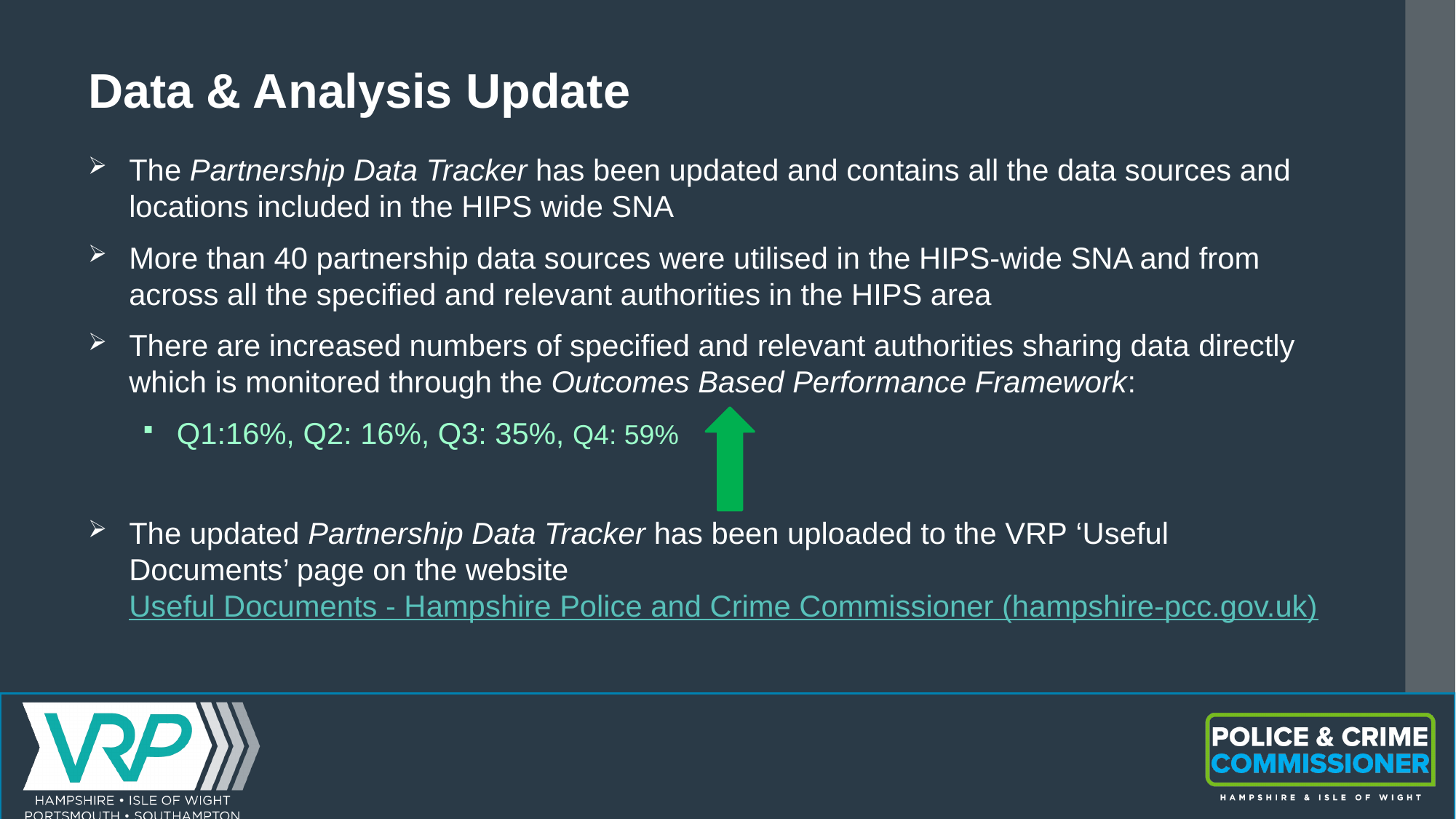

# Data & Analysis Update
The Partnership Data Tracker has been updated and contains all the data sources and locations included in the HIPS wide SNA
More than 40 partnership data sources were utilised in the HIPS-wide SNA and from across all the specified and relevant authorities in the HIPS area
There are increased numbers of specified and relevant authorities sharing data ​directly which is monitored through the Outcomes Based Performance Framework:
Q1:16%, Q2: 16%, Q3: 35%, ​Q4: 59%

The updated Partnership Data Tracker has been uploaded to the VRP ‘Useful Documents’ page on the website Useful Documents - Hampshire Police and Crime Commissioner (hampshire-pcc.gov.uk)